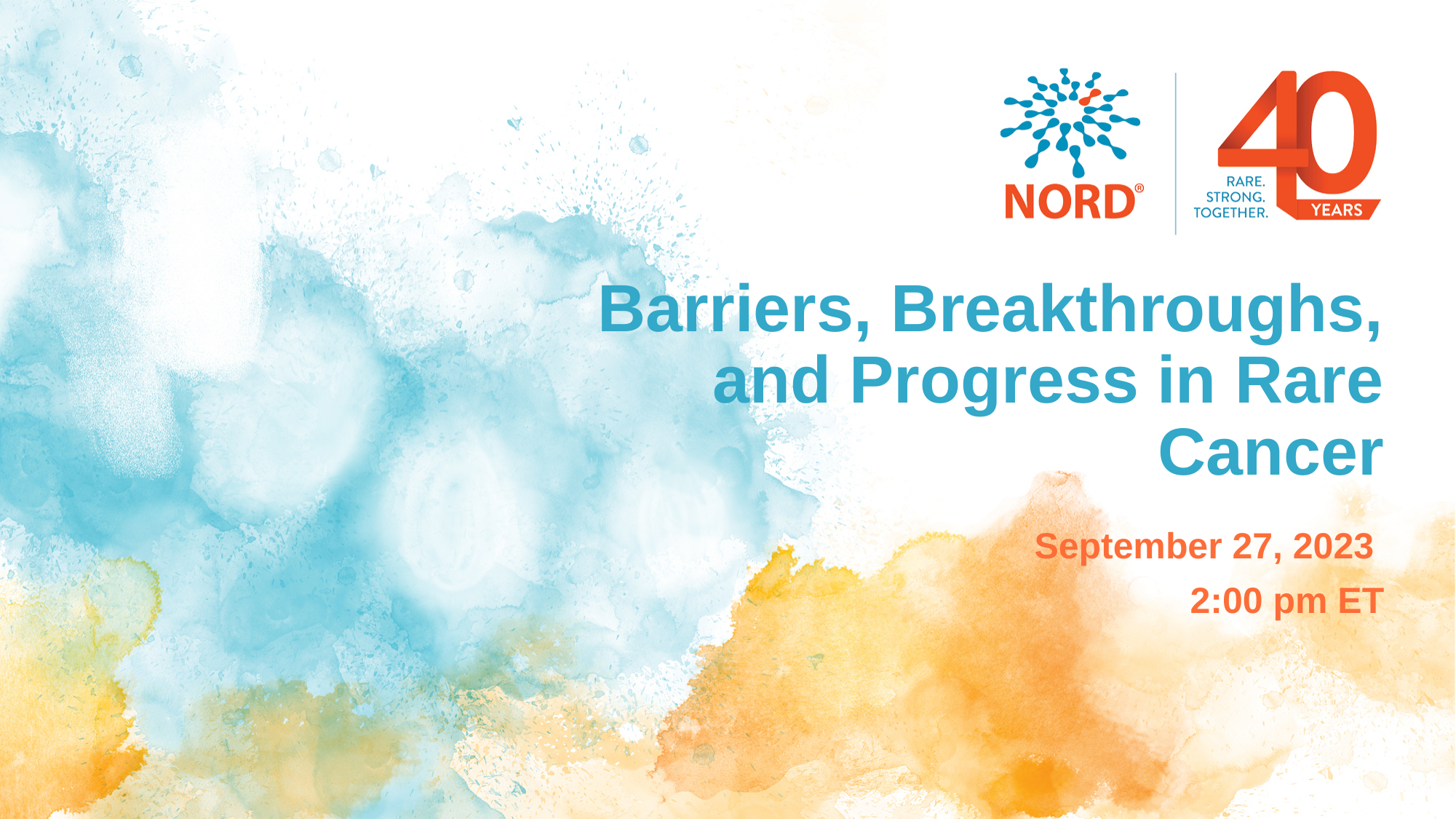

# Barriers, Breakthroughs, and Progress in Rare Cancer
September 27, 2023
2:00 pm ET